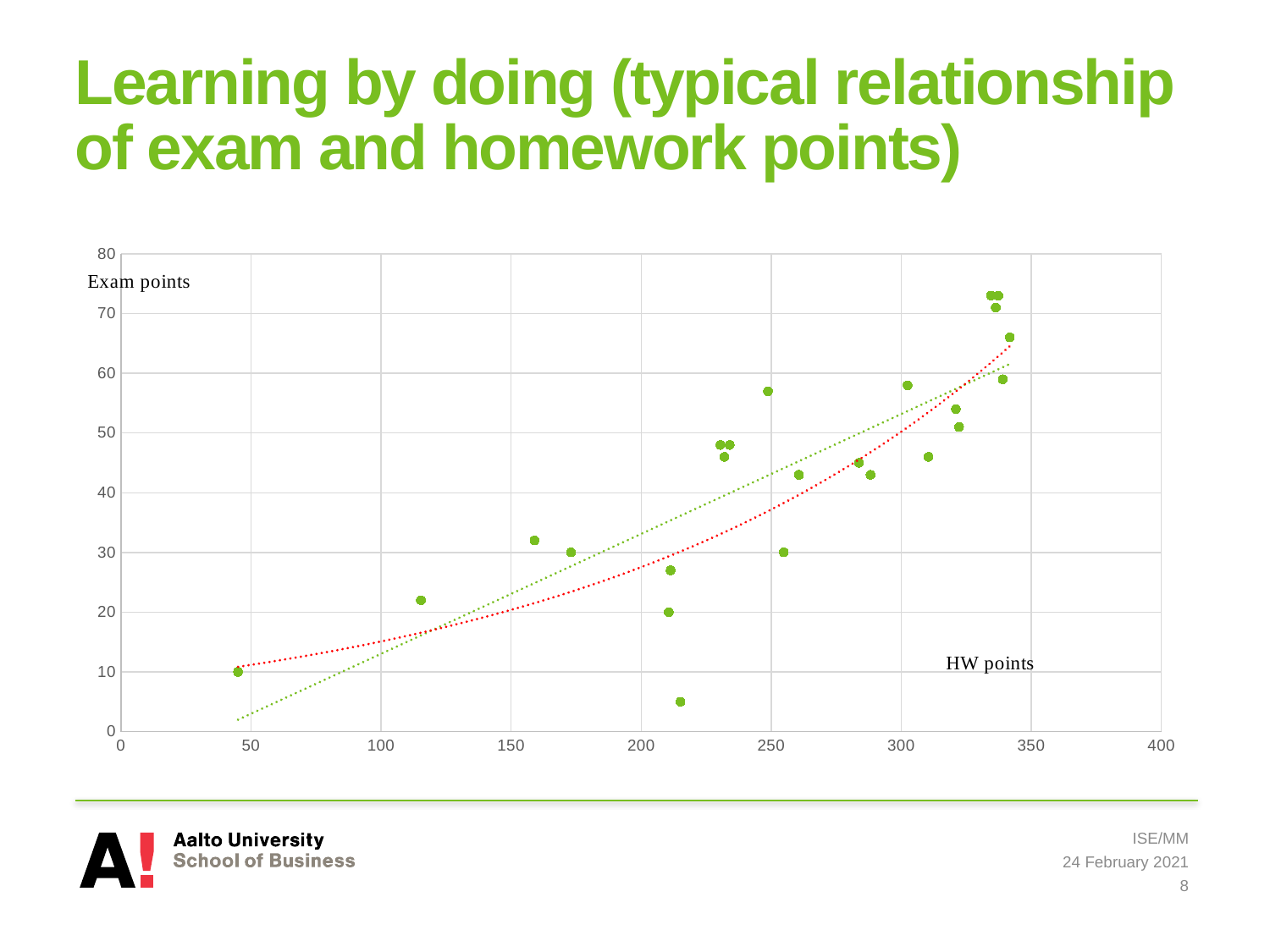

# Learning by doing (typical relationship of exam and homework points)

### Chart

| Category | Exam |
|---|---|
ISE/MM
24 February 2021
8